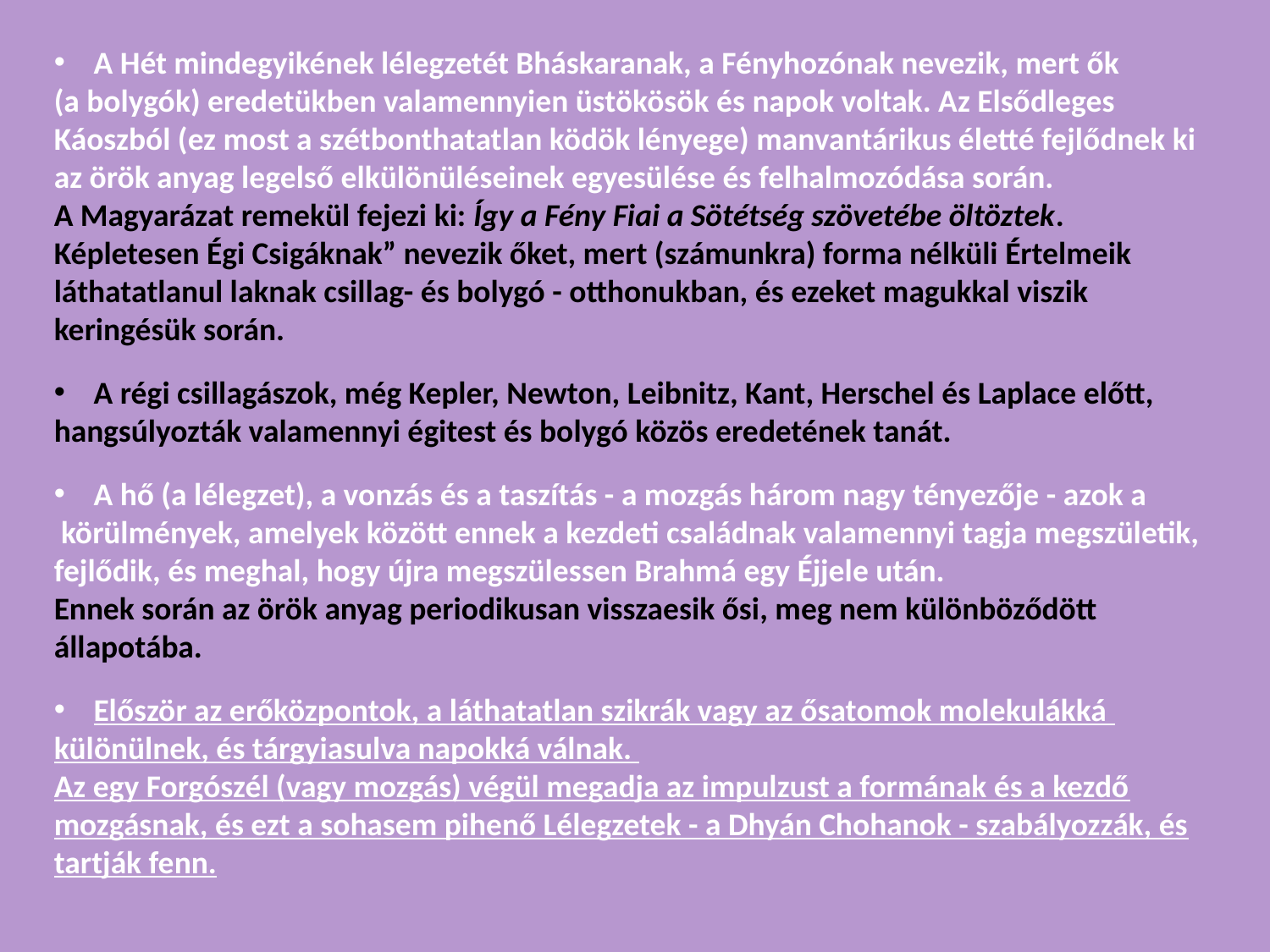

A Hét mindegyikének lélegzetét Bháskaranak, a Fényhozónak nevezik, mert ők
(a bolygók) eredetükben valamennyien üstökösök és napok voltak. Az Elsődleges Káoszból (ez most a szétbonthatatlan ködök lényege) manvantárikus életté fejlődnek ki az örök anyag legelső elkülönüléseinek egyesülése és felhalmozódása során.
A Magyarázat remekül fejezi ki: Így a Fény Fiai a Sötétség szövetébe öltöztek. Képletesen Égi Csigáknak” nevezik őket, mert (számunkra) forma nélküli Értelmeik láthatatlanul laknak csillag- és bolygó - otthonukban, és ezeket magukkal viszik keringésük során.

A régi csillagászok, még Kepler, Newton, Leibnitz, Kant, Herschel és Laplace előtt,
hangsúlyozták valamennyi égitest és bolygó közös eredetének tanát.

A hő (a lélegzet), a vonzás és a taszítás - a mozgás három nagy tényezője - azok a
 körülmények, amelyek között ennek a kezdeti családnak valamennyi tagja megszületik, fejlődik, és meghal, hogy újra megszülessen Brahmá egy Éjjele után.
Ennek során az örök anyag periodikusan visszaesik ősi, meg nem különböződött állapotába.

Először az erőközpontok, a láthatatlan szikrák vagy az ősatomok molekulákká
különülnek, és tárgyiasulva napokká válnak.
Az egy Forgószél (vagy mozgás) végül megadja az impulzust a formának és a kezdő mozgásnak, és ezt a sohasem pihenő Lélegzetek - a Dhyán Chohanok - szabályozzák, és tartják fenn.